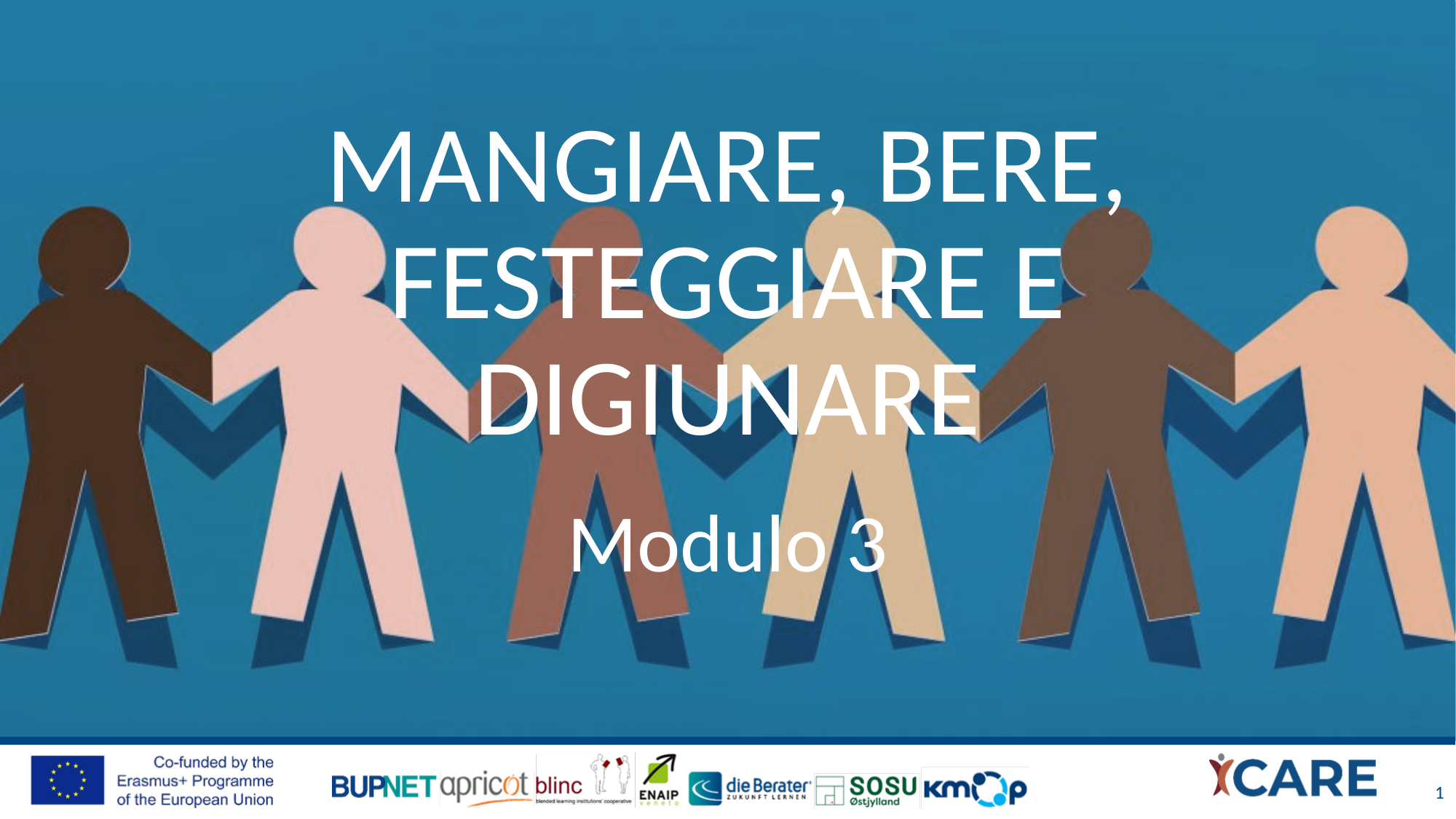

# MANGIARE, BERE, FESTEGGIARE E DIGIUNARE
Modulo 3
1